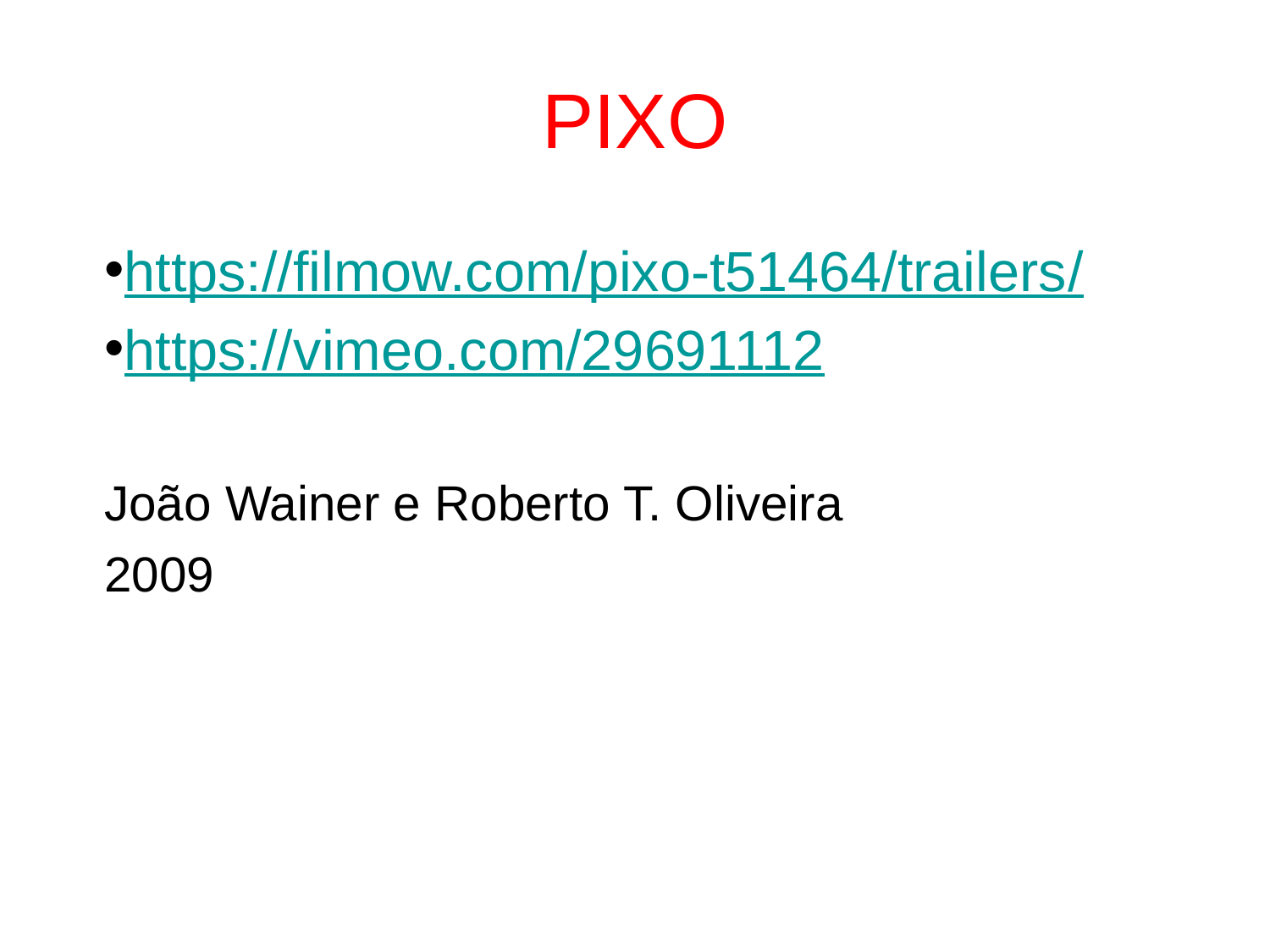

# PIXO
https://filmow.com/pixo-t51464/trailers/
https://vimeo.com/29691112

João Wainer e Roberto T. Oliveira
2009